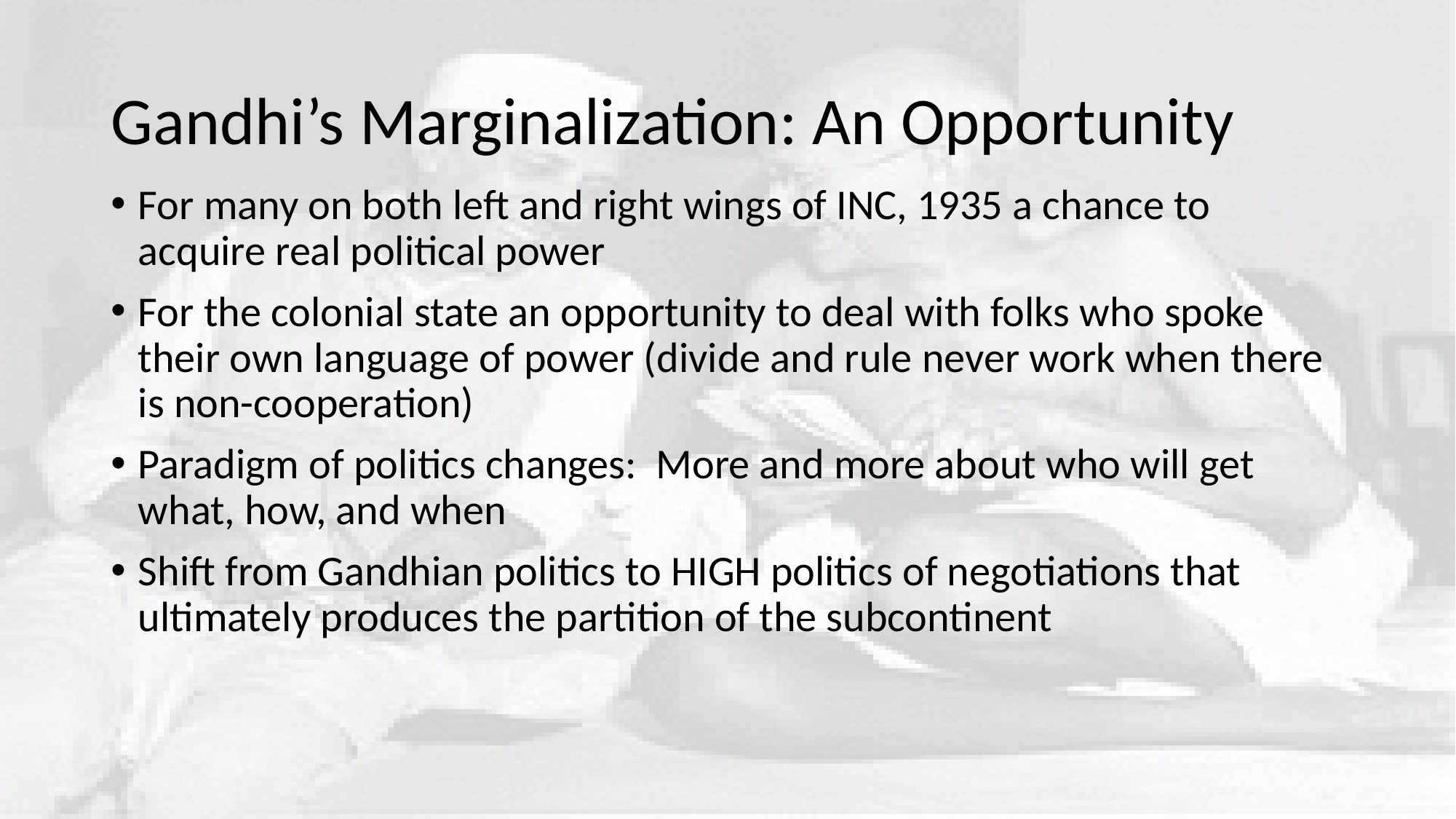

# Gandhi’s Marginalization: An Opportunity
For many on both left and right wings of INC, 1935 a chance to acquire real political power
For the colonial state an opportunity to deal with folks who spoke their own language of power (divide and rule never work when there is non-cooperation)
Paradigm of politics changes:  More and more about who will get what, how, and when
Shift from Gandhian politics to HIGH politics of negotiations that ultimately produces the partition of the subcontinent